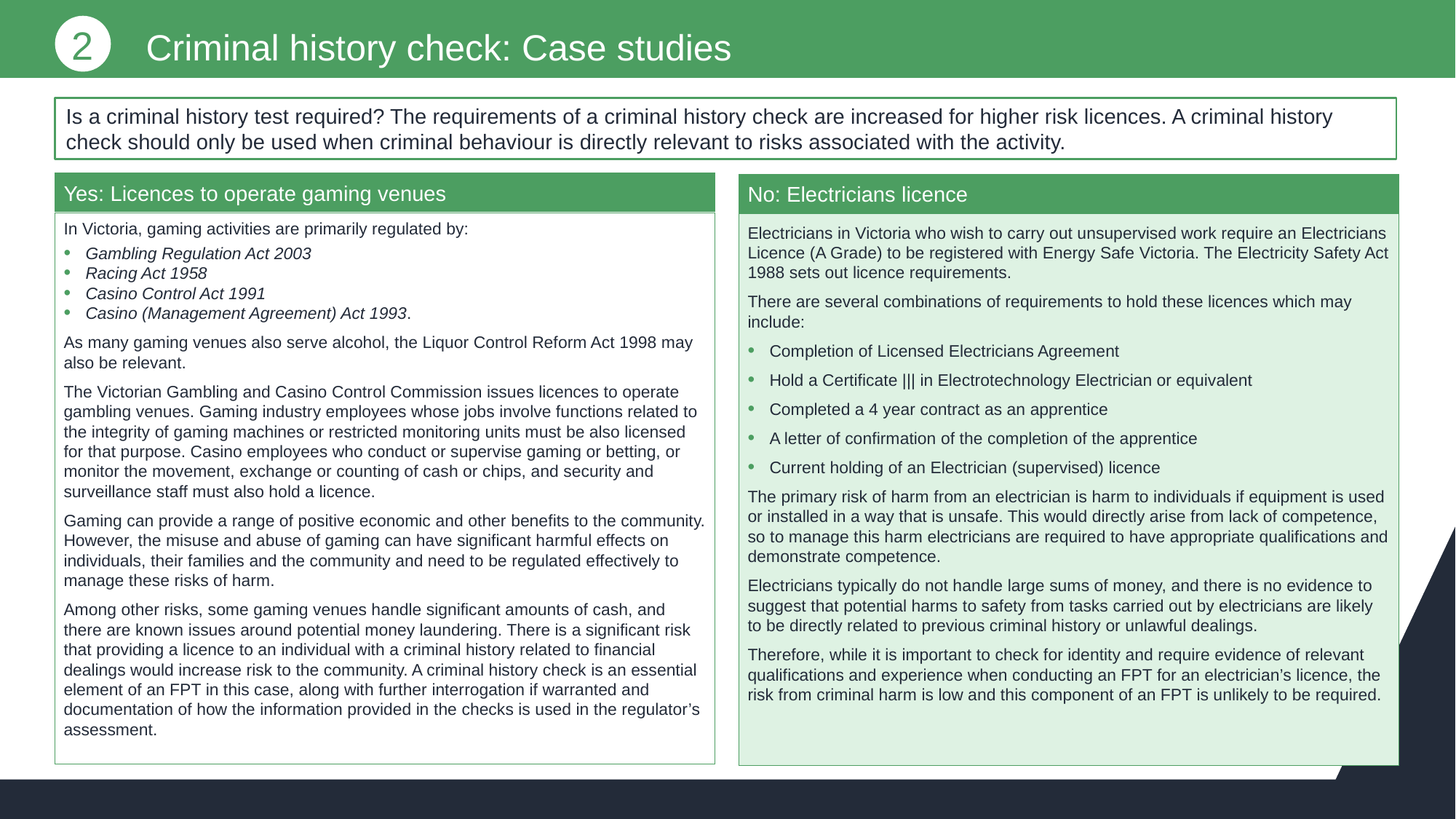

2
# Criminal history check: Case studies
Is a criminal history test required? The requirements of a criminal history check are increased for higher risk licences. A criminal history check should only be used when criminal behaviour is directly relevant to risks associated with the activity.
Yes: Licences to operate gaming venues
No: Electricians licence
In Victoria, gaming activities are primarily regulated by:
Gambling Regulation Act 2003
Racing Act 1958
Casino Control Act 1991
Casino (Management Agreement) Act 1993.
As many gaming venues also serve alcohol, the Liquor Control Reform Act 1998 may also be relevant.
The Victorian Gambling and Casino Control Commission issues licences to operate gambling venues. Gaming industry employees whose jobs involve functions related to the integrity of gaming machines or restricted monitoring units must be also licensed for that purpose. Casino employees who conduct or supervise gaming or betting, or monitor the movement, exchange or counting of cash or chips, and security and surveillance staff must also hold a licence.
Gaming can provide a range of positive economic and other benefits to the community. However, the misuse and abuse of gaming can have significant harmful effects on individuals, their families and the community and need to be regulated effectively to manage these risks of harm.
Among other risks, some gaming venues handle significant amounts of cash, and there are known issues around potential money laundering. There is a significant risk that providing a licence to an individual with a criminal history related to financial dealings would increase risk to the community. A criminal history check is an essential element of an FPT in this case, along with further interrogation if warranted and documentation of how the information provided in the checks is used in the regulator’s assessment.

Electricians in Victoria who wish to carry out unsupervised work require an Electricians Licence (A Grade) to be registered with Energy Safe Victoria. The Electricity Safety Act 1988 sets out licence requirements.
There are several combinations of requirements to hold these licences which may include:
Completion of Licensed Electricians Agreement
Hold a Certificate ||| in Electrotechnology Electrician or equivalent
Completed a 4 year contract as an apprentice
A letter of confirmation of the completion of the apprentice
Current holding of an Electrician (supervised) licence
The primary risk of harm from an electrician is harm to individuals if equipment is used or installed in a way that is unsafe. This would directly arise from lack of competence, so to manage this harm electricians are required to have appropriate qualifications and demonstrate competence.
Electricians typically do not handle large sums of money, and there is no evidence to suggest that potential harms to safety from tasks carried out by electricians are likely to be directly related to previous criminal history or unlawful dealings.
Therefore, while it is important to check for identity and require evidence of relevant qualifications and experience when conducting an FPT for an electrician’s licence, the risk from criminal harm is low and this component of an FPT is unlikely to be required.